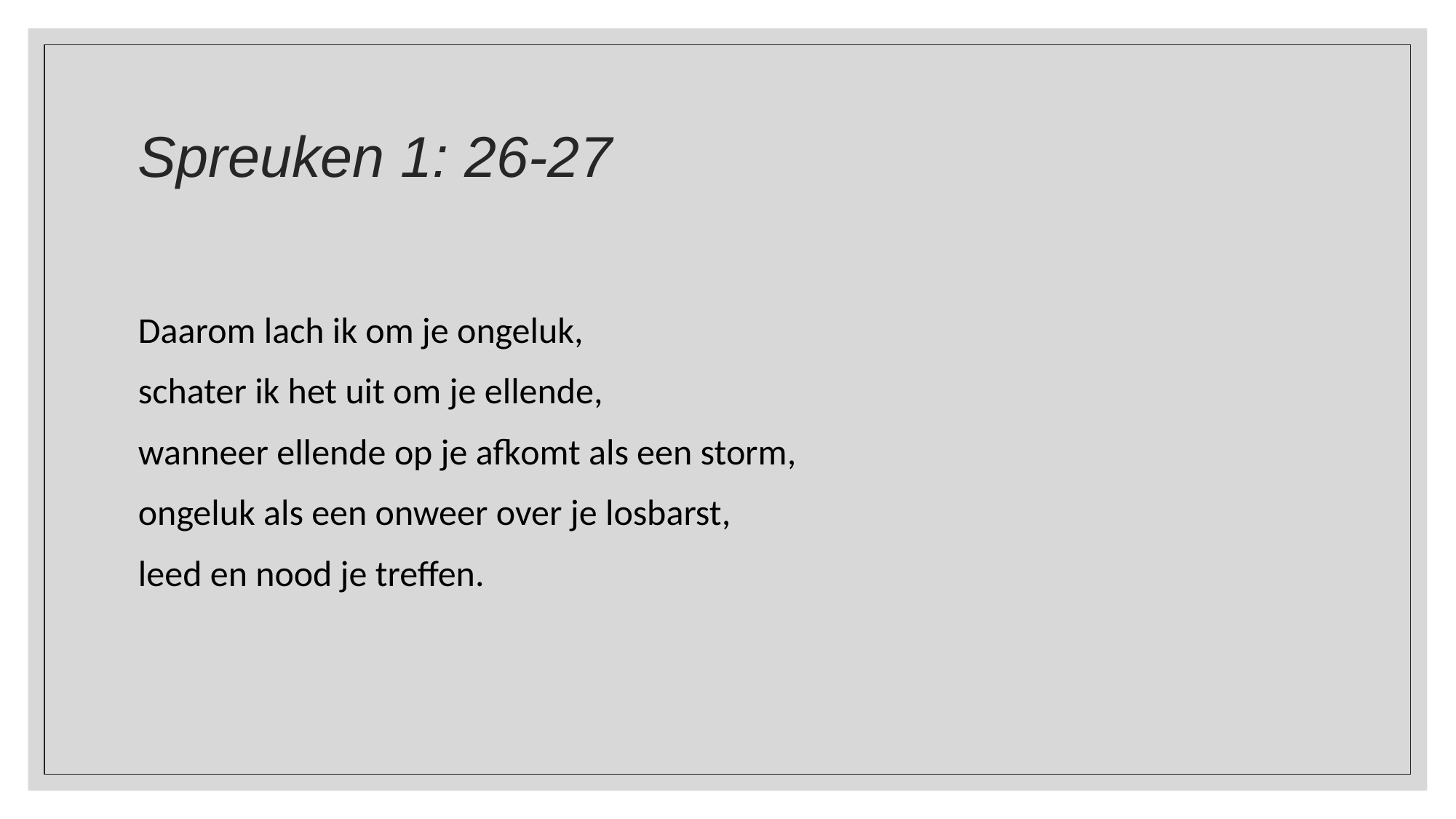

# Spreuken 1: 26-27

Daarom lach ik om je ongeluk,
schater ik het uit om je ellende,
wanneer ellende op je afkomt als een storm,
ongeluk als een onweer over je losbarst,
leed en nood je treffen.